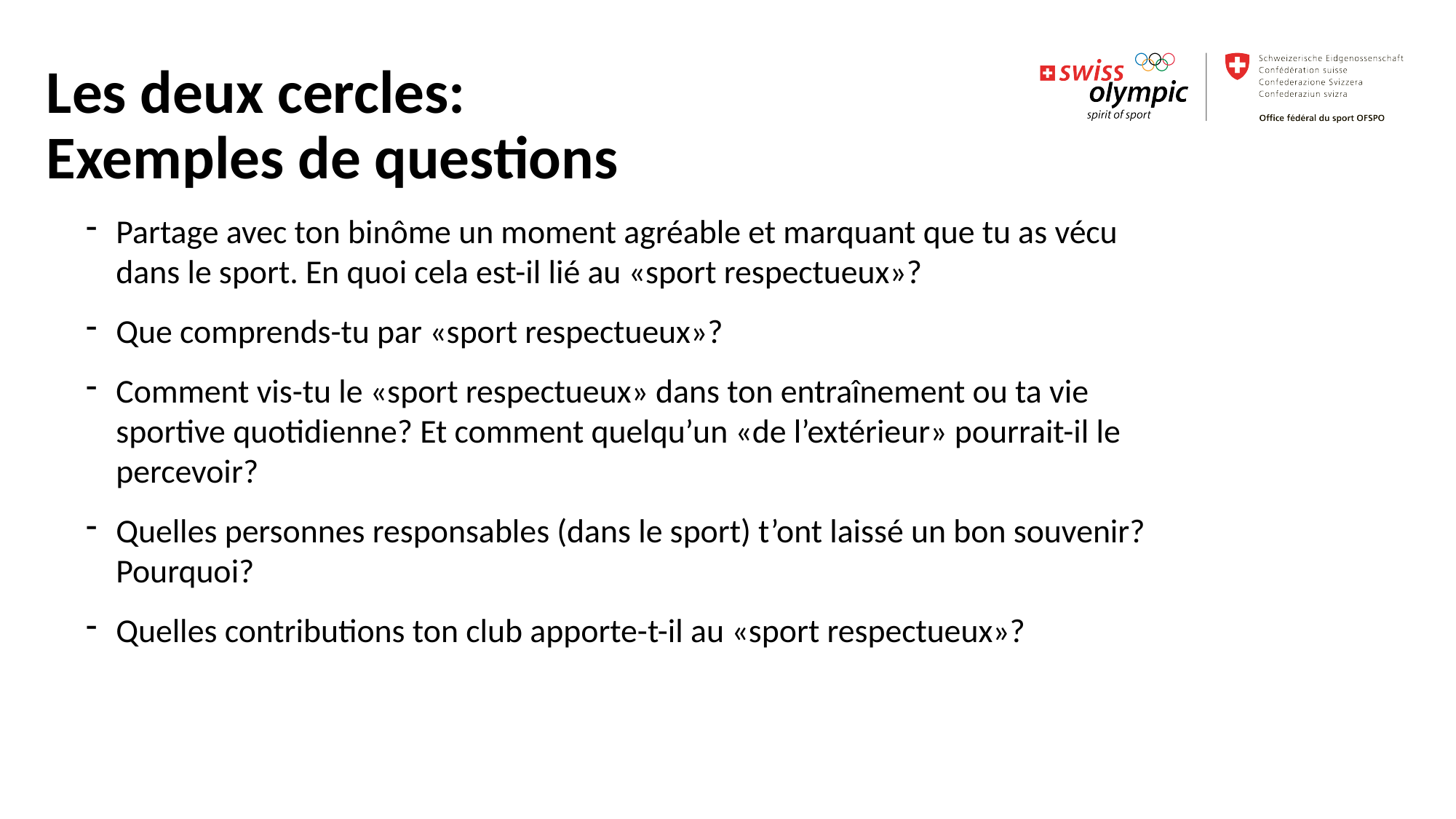

Les deux cercles:
Exemples de questions
Partage avec ton binôme un moment agréable et marquant que tu as vécu dans le sport. En quoi cela est-il lié au «sport respectueux»?
Que comprends-tu par «sport respectueux»?
Comment vis-tu le «sport respectueux» dans ton entraînement ou ta vie sportive quotidienne? Et comment quelqu’un «de l’extérieur» pourrait-il le percevoir?
Quelles personnes responsables (dans le sport) t’ont laissé un bon souvenir? Pourquoi?
Quelles contributions ton club apporte-t-il au «sport respectueux»?